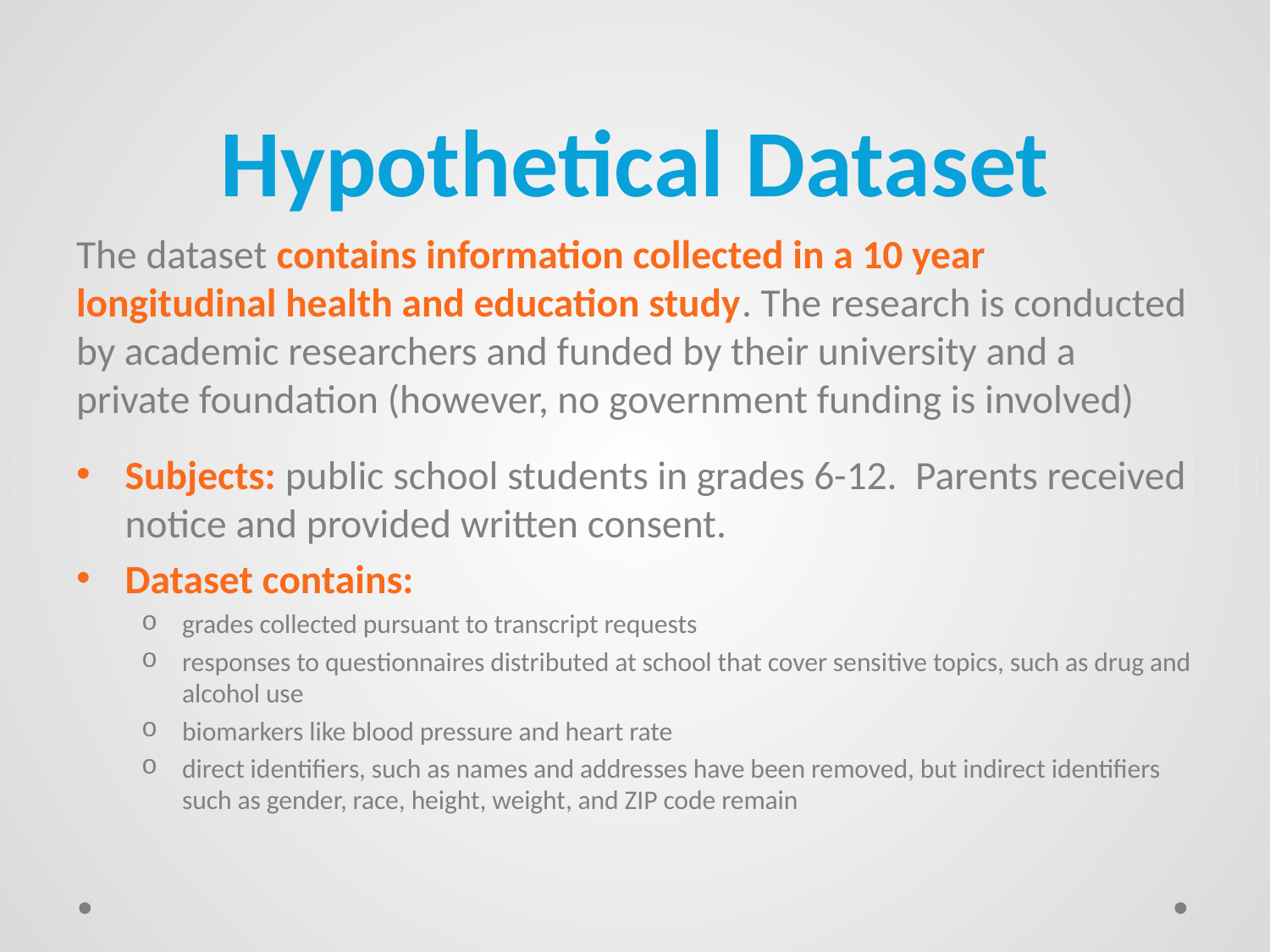

# Hypothetical Dataset
The dataset contains information collected in a 10 year longitudinal health and education study. The research is conducted by academic researchers and funded by their university and a private foundation (however, no government funding is involved)
Subjects: public school students in grades 6-12.  Parents received notice and provided written consent.
Dataset contains:
grades collected pursuant to transcript requests
responses to questionnaires distributed at school that cover sensitive topics, such as drug and alcohol use
biomarkers like blood pressure and heart rate
direct identifiers, such as names and addresses have been removed, but indirect identifiers such as gender, race, height, weight, and ZIP code remain